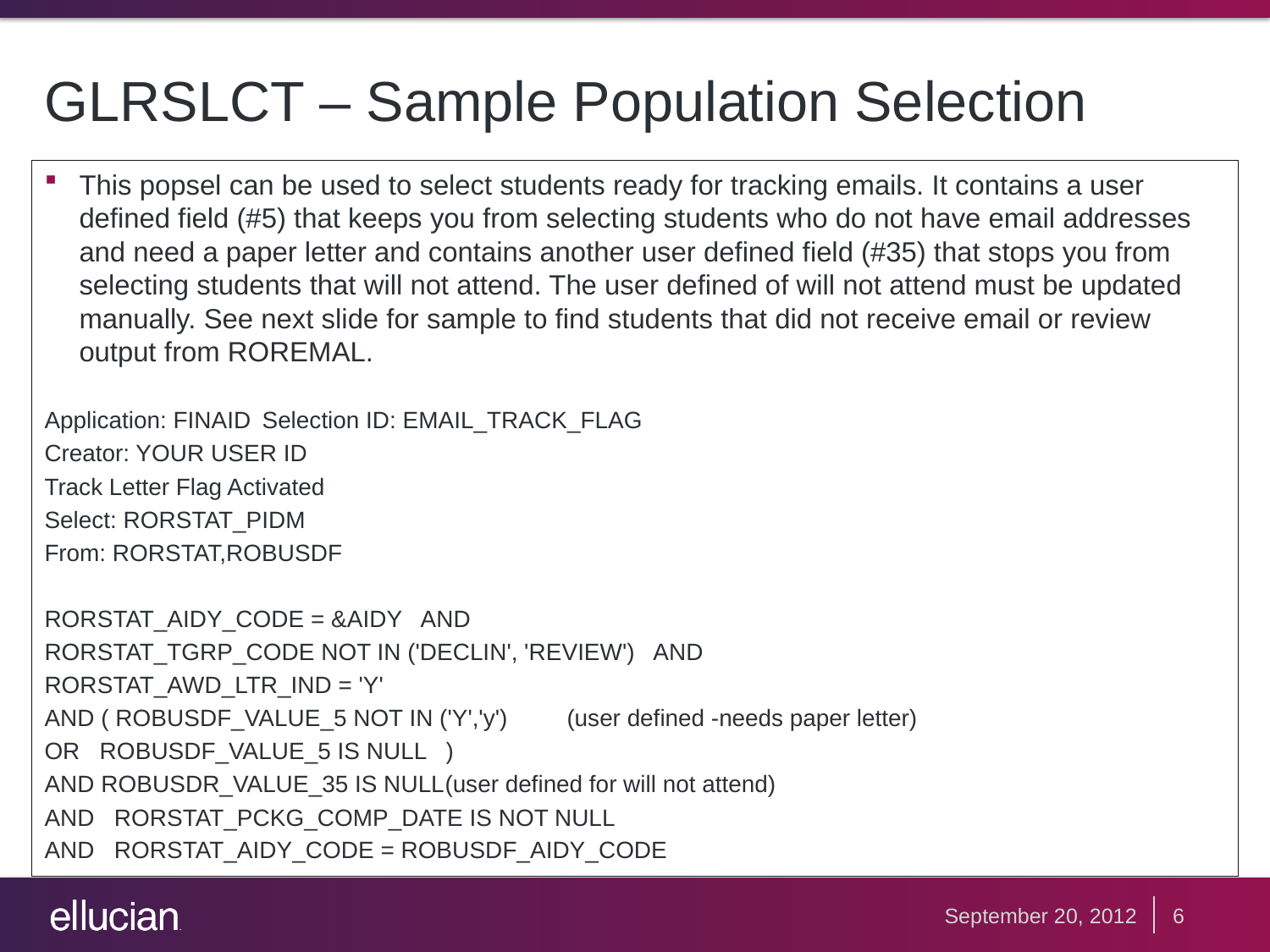

# GLRSLCT – Sample Population Selection
This popsel can be used to select students ready for tracking emails. It contains a user defined field (#5) that keeps you from selecting students who do not have email addresses and need a paper letter and contains another user defined field (#35) that stops you from selecting students that will not attend. The user defined of will not attend must be updated manually. See next slide for sample to find students that did not receive email or review output from ROREMAL.

Application: FINAID	Selection ID: EMAIL_TRACK_FLAG
Creator: YOUR USER ID
Track Letter Flag Activated
Select: RORSTAT_PIDM
From: RORSTAT,ROBUSDF

RORSTAT_AIDY_CODE = &AIDY   AND
RORSTAT_TGRP_CODE NOT IN ('DECLIN', 'REVIEW')   AND
RORSTAT_AWD_LTR_IND = 'Y'
AND ( ROBUSDF_VALUE_5 NOT IN ('Y','y')   		(user defined -needs paper letter)
OR   ROBUSDF_VALUE_5 IS NULL   )
AND ROBUSDR_VALUE_35 IS NULL			(user defined for will not attend)
AND   RORSTAT_PCKG_COMP_DATE IS NOT NULL
AND   RORSTAT_AIDY_CODE = ROBUSDF_AIDY_CODE
September 20, 2012
6